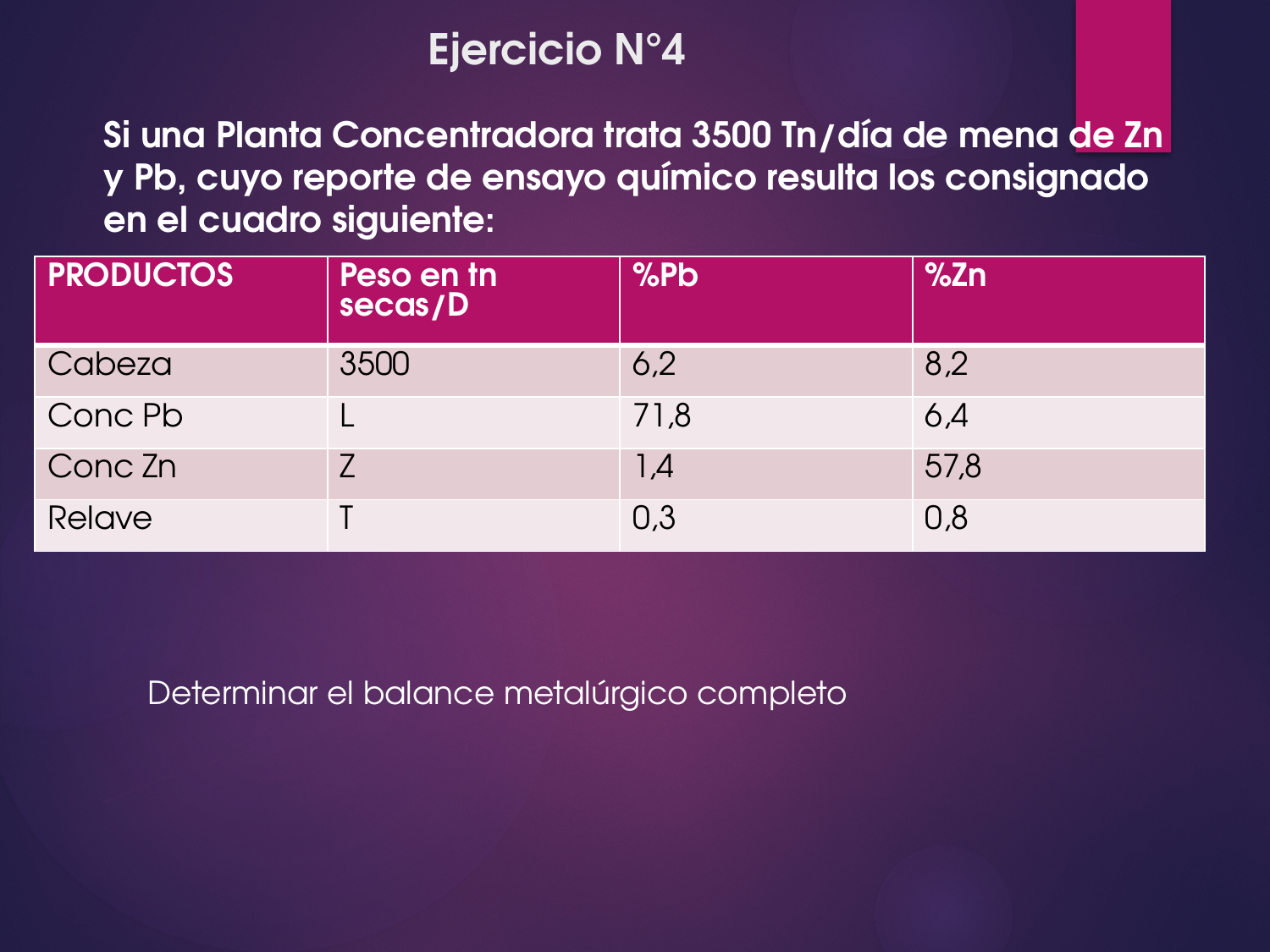

Ejercicio N°4
Si una Planta Concentradora trata 3500 Tn/día de mena de Zn y Pb, cuyo reporte de ensayo químico resulta los consignado en el cuadro siguiente:

| PRODUCTOS | Peso en tn secas/D | %Pb | %Zn |
| --- | --- | --- | --- |
| Cabeza | 3500 | 6,2 | 8,2 |
| Conc Pb | L | 71,8 | 6,4 |
| Conc Zn | Z | 1,4 | 57,8 |
| Relave | T | 0,3 | 0,8 |
Determinar el balance metalúrgico completo